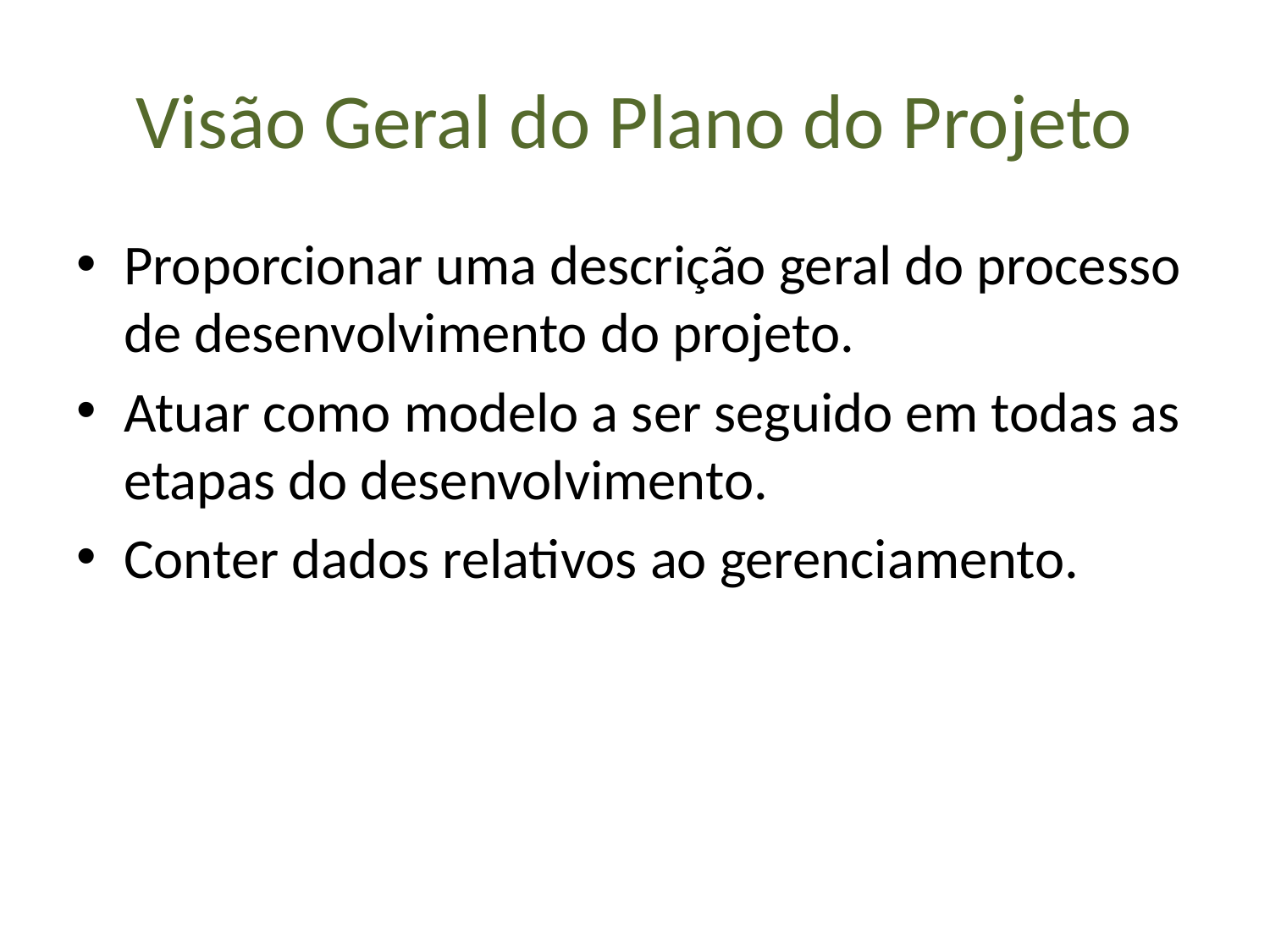

# Visão Geral do Plano do Projeto
Proporcionar uma descrição geral do processo de desenvolvimento do projeto.
Atuar como modelo a ser seguido em todas as etapas do desenvolvimento.
Conter dados relativos ao gerenciamento.